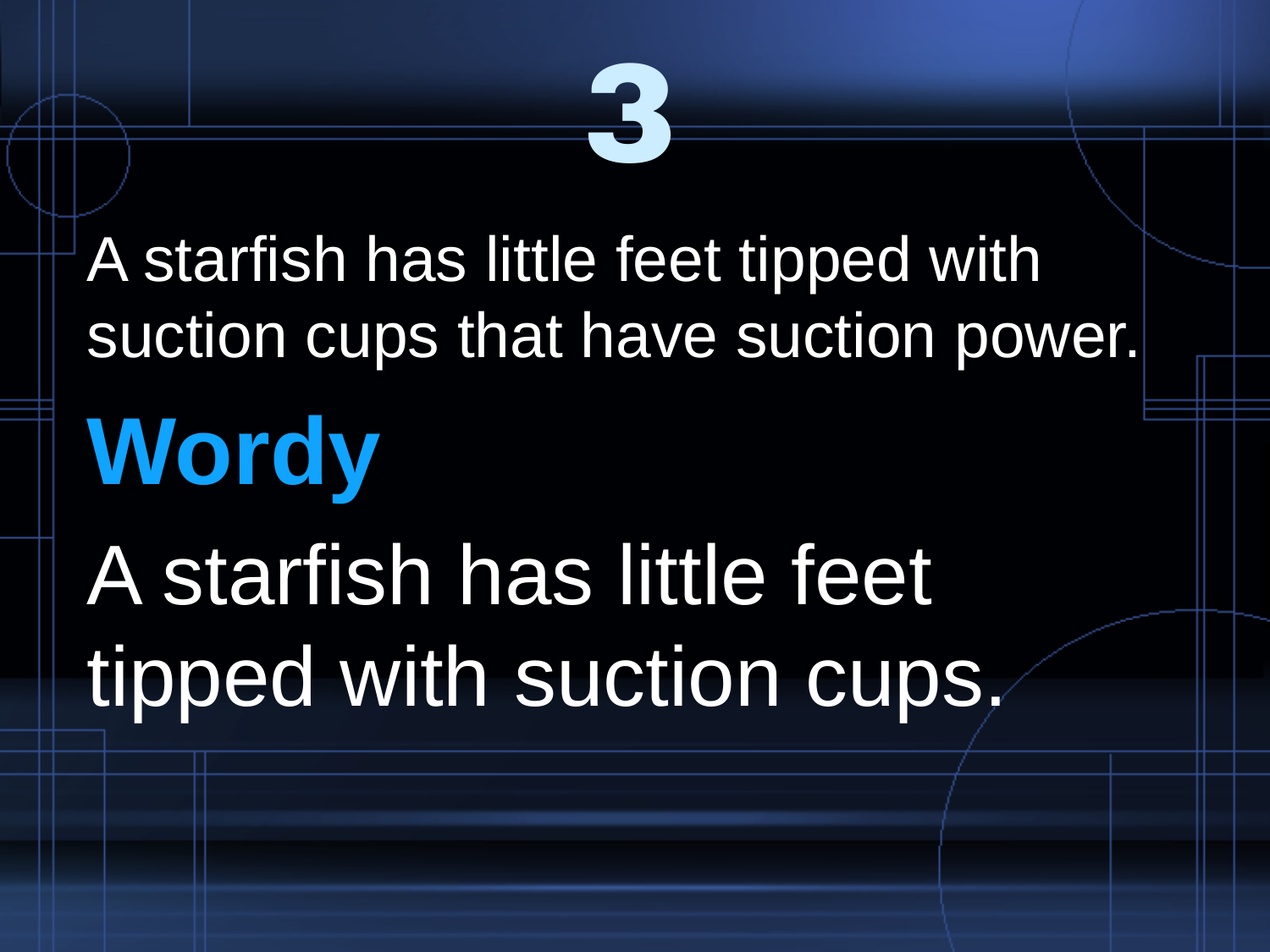

# 3
A starfish has little feet tipped with suction cups that have suction power.
Wordy
A starfish has little feet tipped with suction cups.